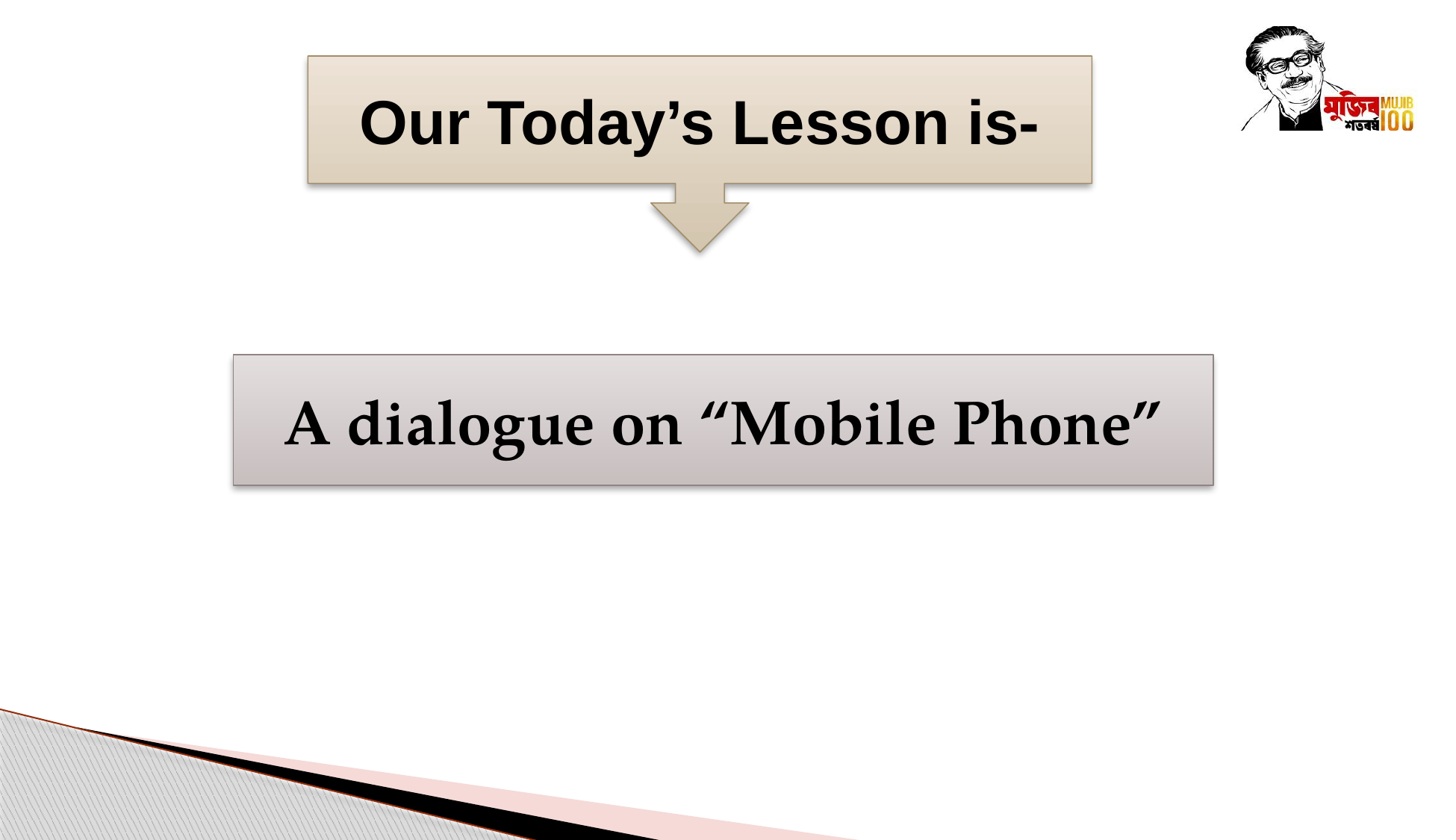

Our Today’s Lesson is-
A dialogue on “Mobile Phone”